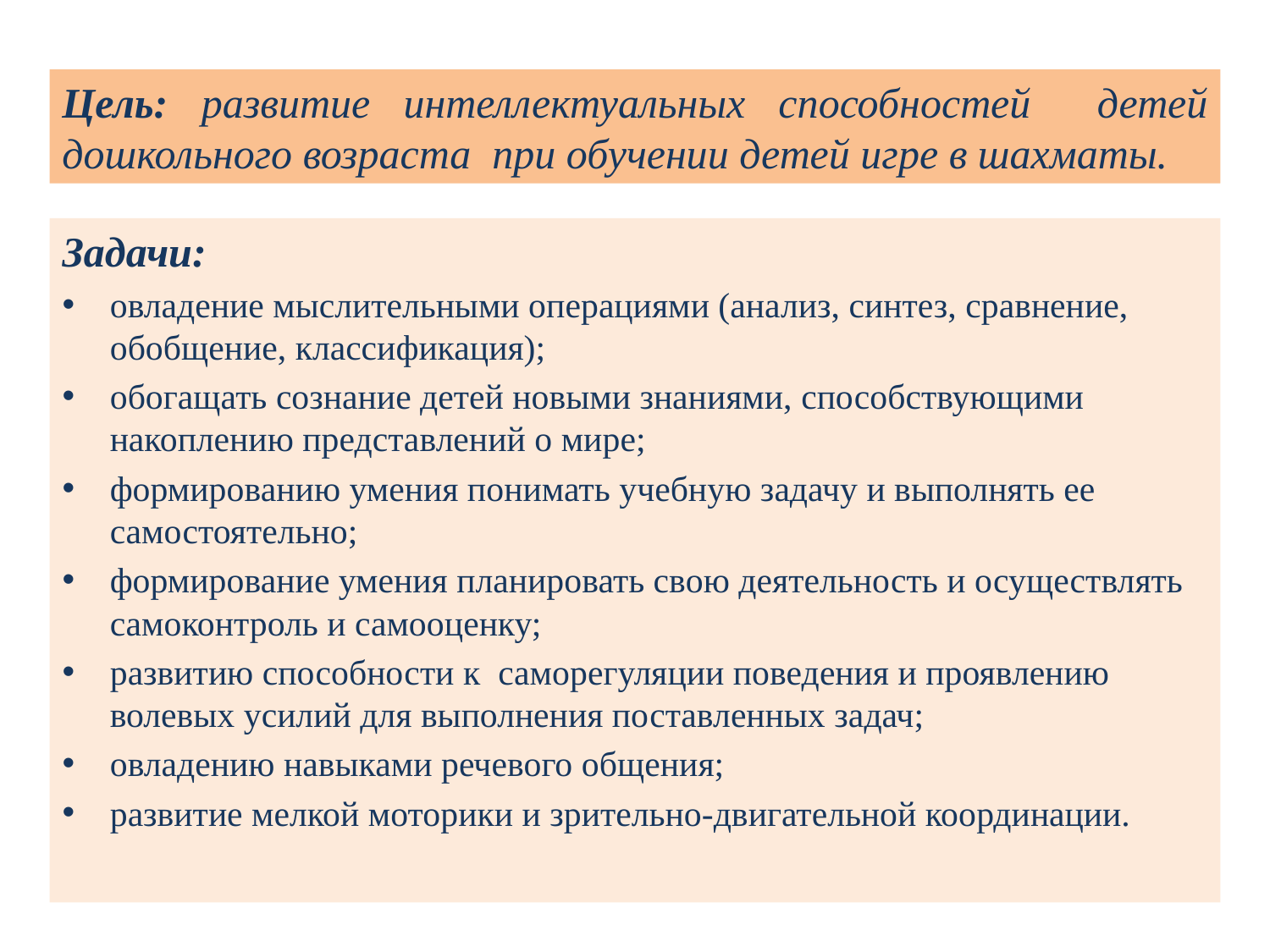

Цель: развитие интеллектуальных способностей  детей дошкольного возраста  при обучении детей игре в шахматы.
Задачи:
овладение мыслительными операциями (анализ, синтез, сравнение, обобщение, классификация);
обогащать сознание детей новыми знаниями, способствующими накоплению представлений о мире;
формированию умения понимать учебную задачу и выполнять ее самостоятельно;
формирование умения планировать свою деятельность и осуществлять самоконтроль и самооценку;
развитию способности к  саморегуляции поведения и проявлению волевых усилий для выполнения поставленных задач;
овладению навыками речевого общения;
развитие мелкой моторики и зрительно-двигательной координации.